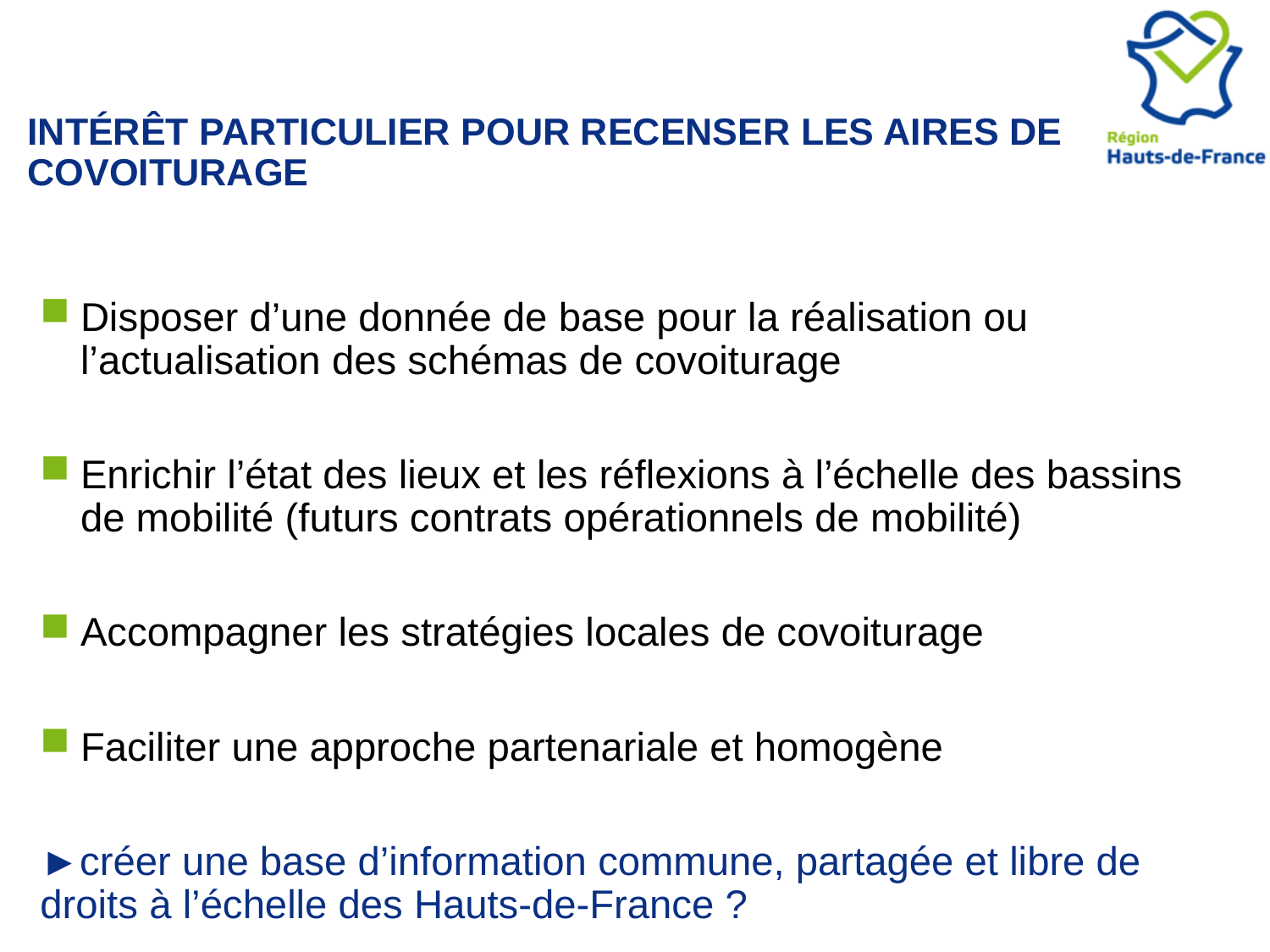

# Intérêt particulier pour recenser les aires de covoiturage

Disposer d’une donnée de base pour la réalisation ou l’actualisation des schémas de covoiturage

Enrichir l’état des lieux et les réflexions à l’échelle des bassins de mobilité (futurs contrats opérationnels de mobilité)

Accompagner les stratégies locales de covoiturage

Faciliter une approche partenariale et homogène

►créer une base d’information commune, partagée et libre de droits à l’échelle des Hauts-de-France ?